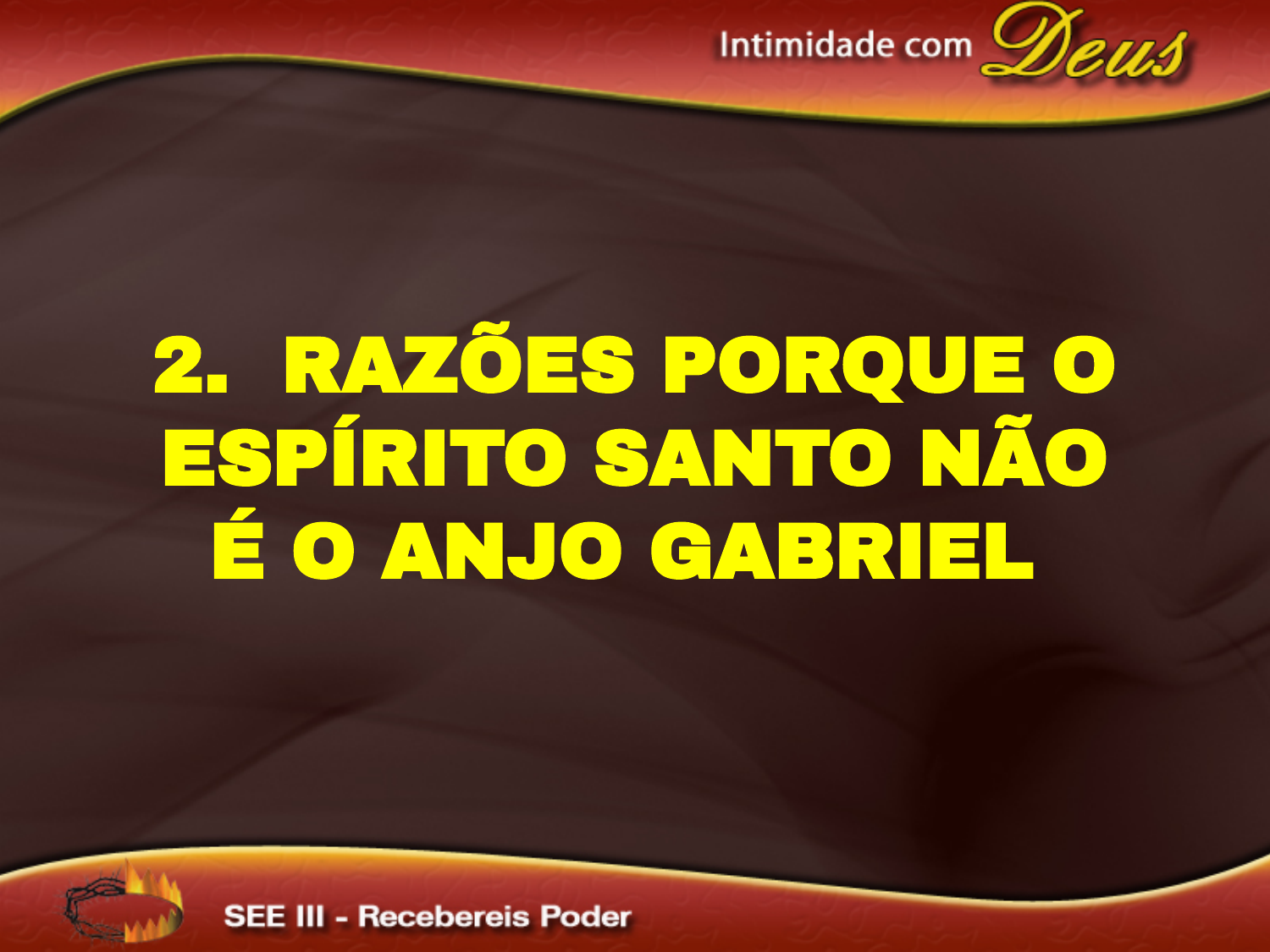

2.  Razões porque o Espírito Santo não é o anjo Gabriel